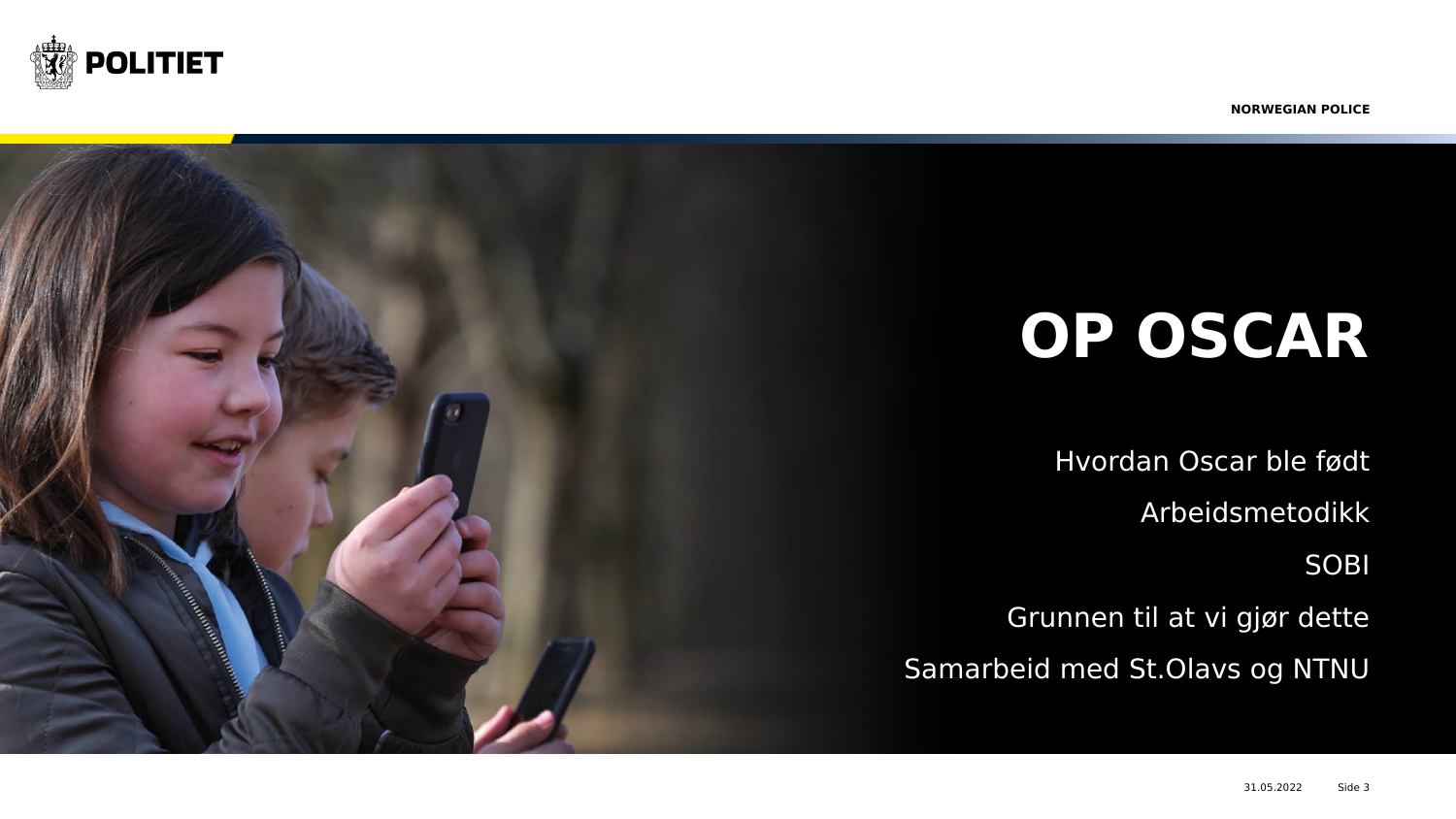

# OP OSCAR
Hvordan Oscar ble født
Arbeidsmetodikk
SOBI
Grunnen til at vi gjør dette
Samarbeid med St.Olavs og NTNU
31.05.2022
Side 3